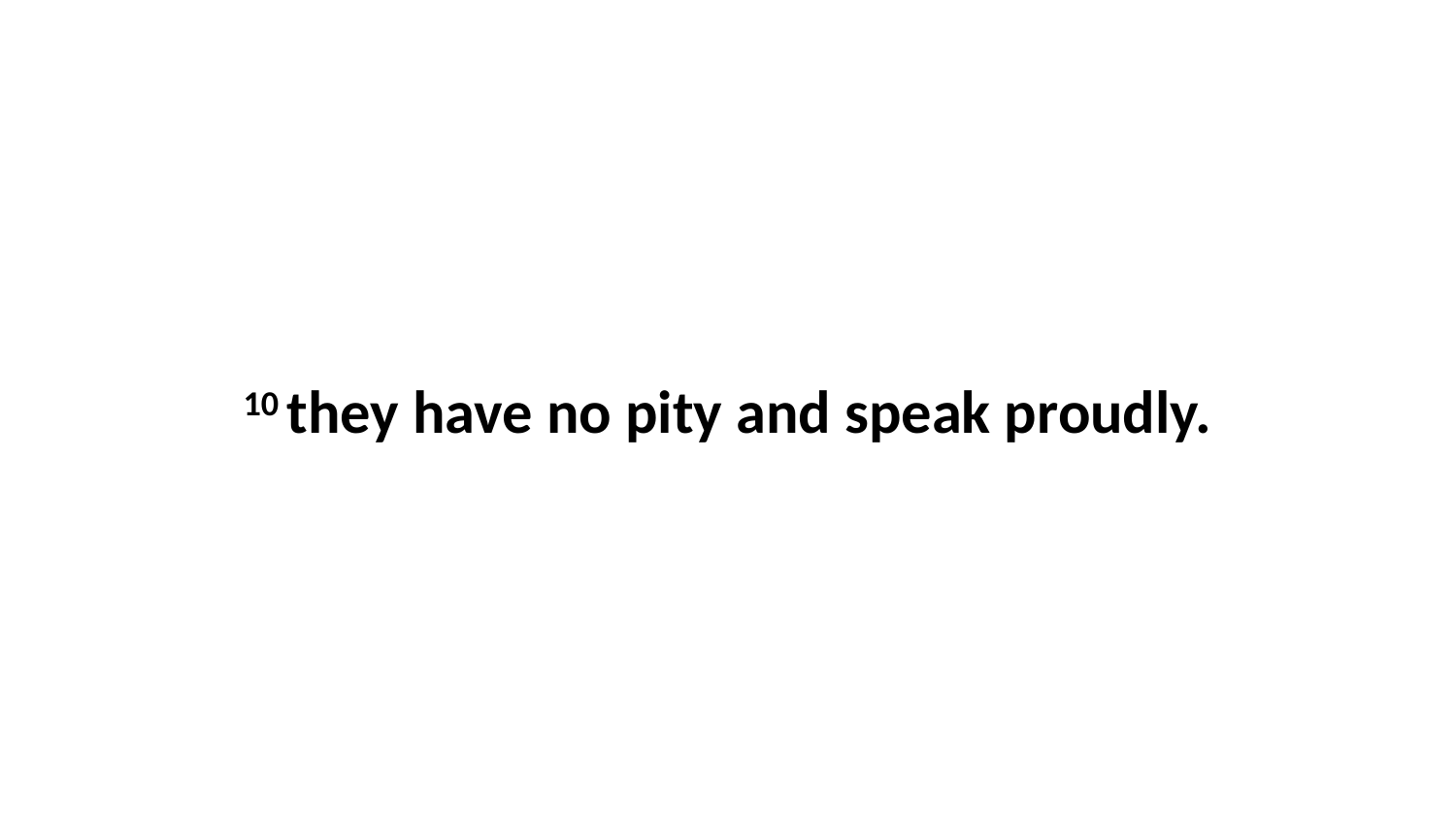

10 they have no pity and speak proudly.